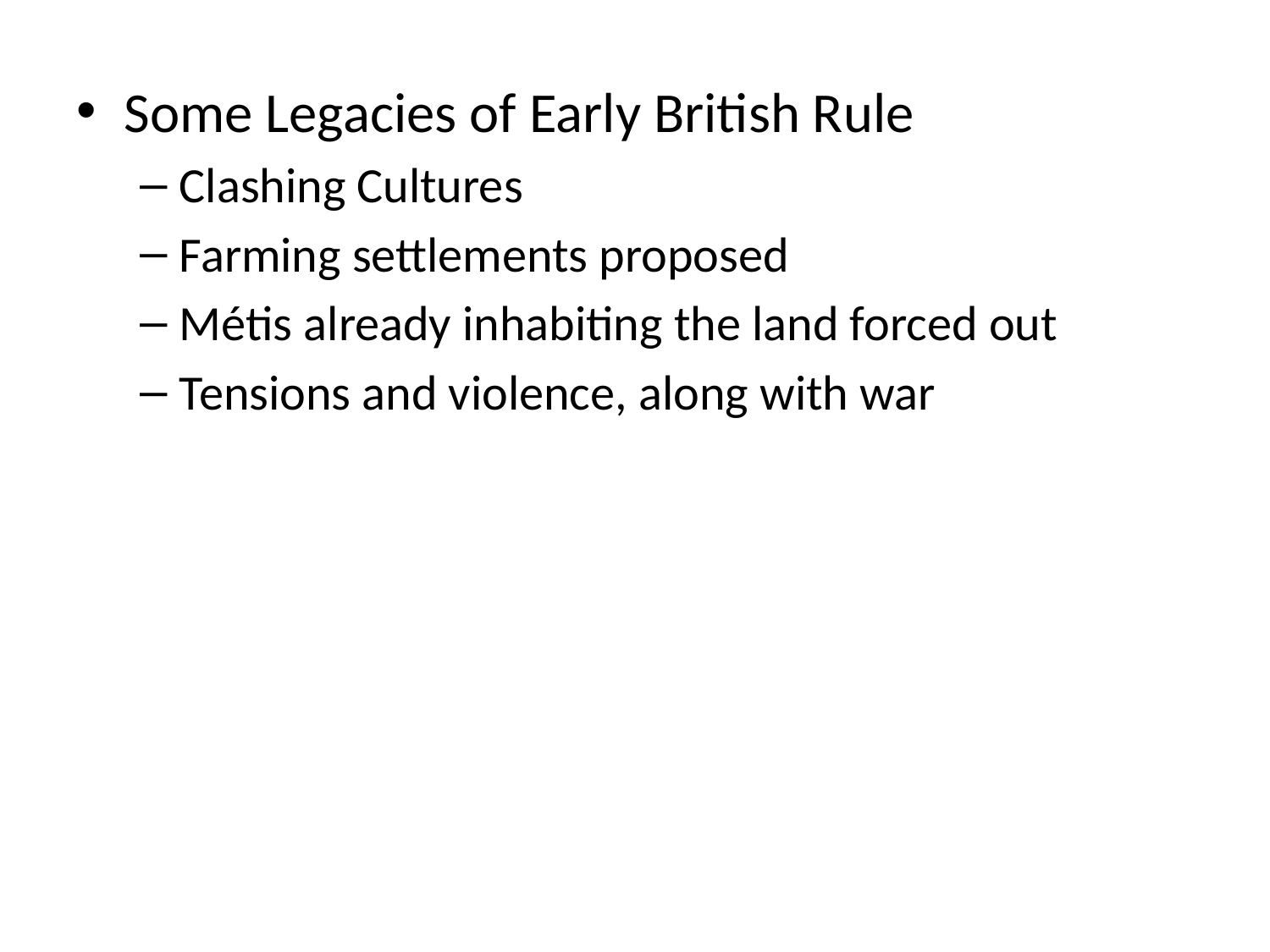

Some Legacies of Early British Rule
Clashing Cultures
Farming settlements proposed
Métis already inhabiting the land forced out
Tensions and violence, along with war